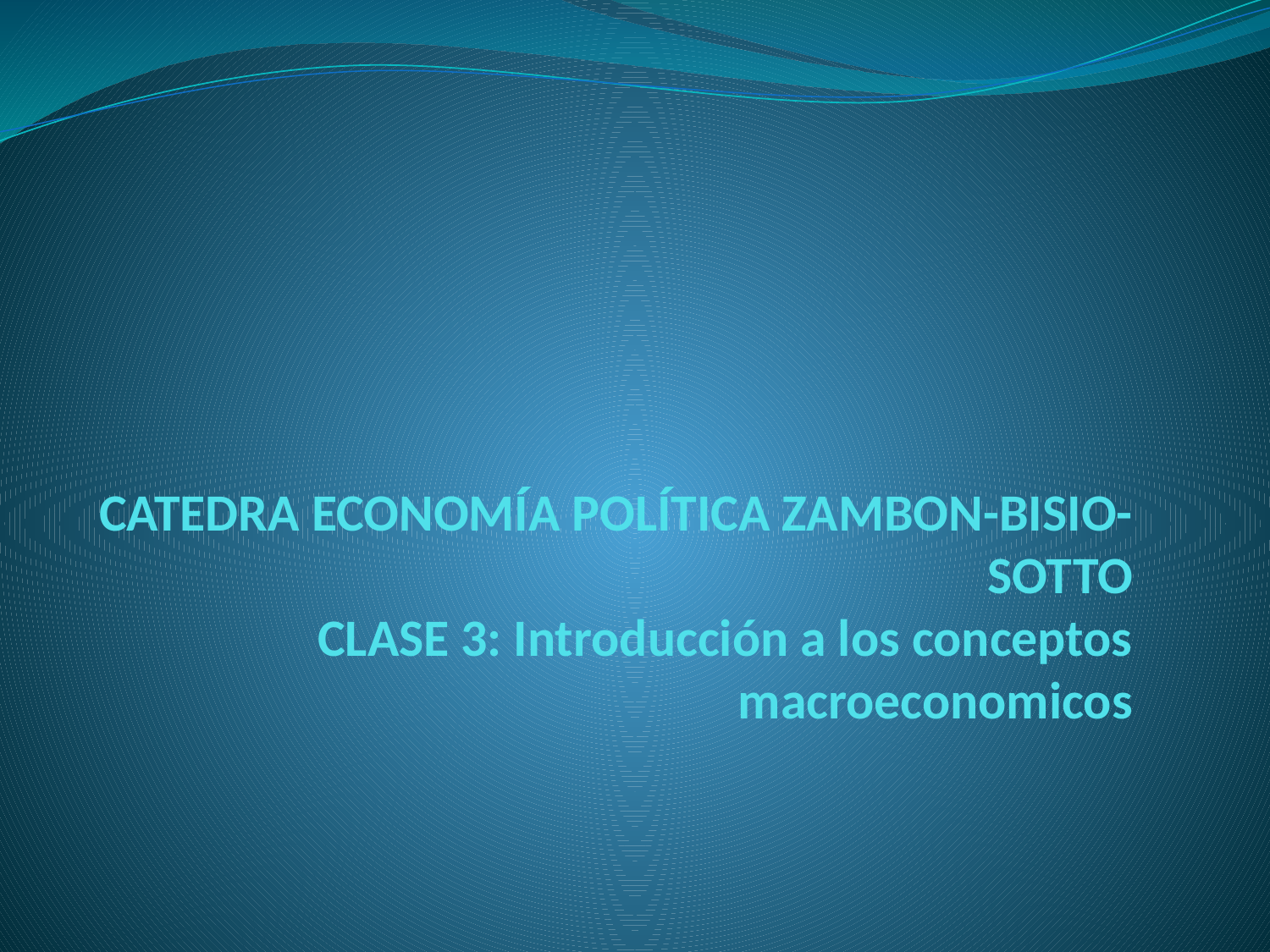

# CATEDRA ECONOMÍA POLÍTICA ZAMBON-BISIO-SOTTO CLASE 3: Introducción a los conceptos macroeconomicos